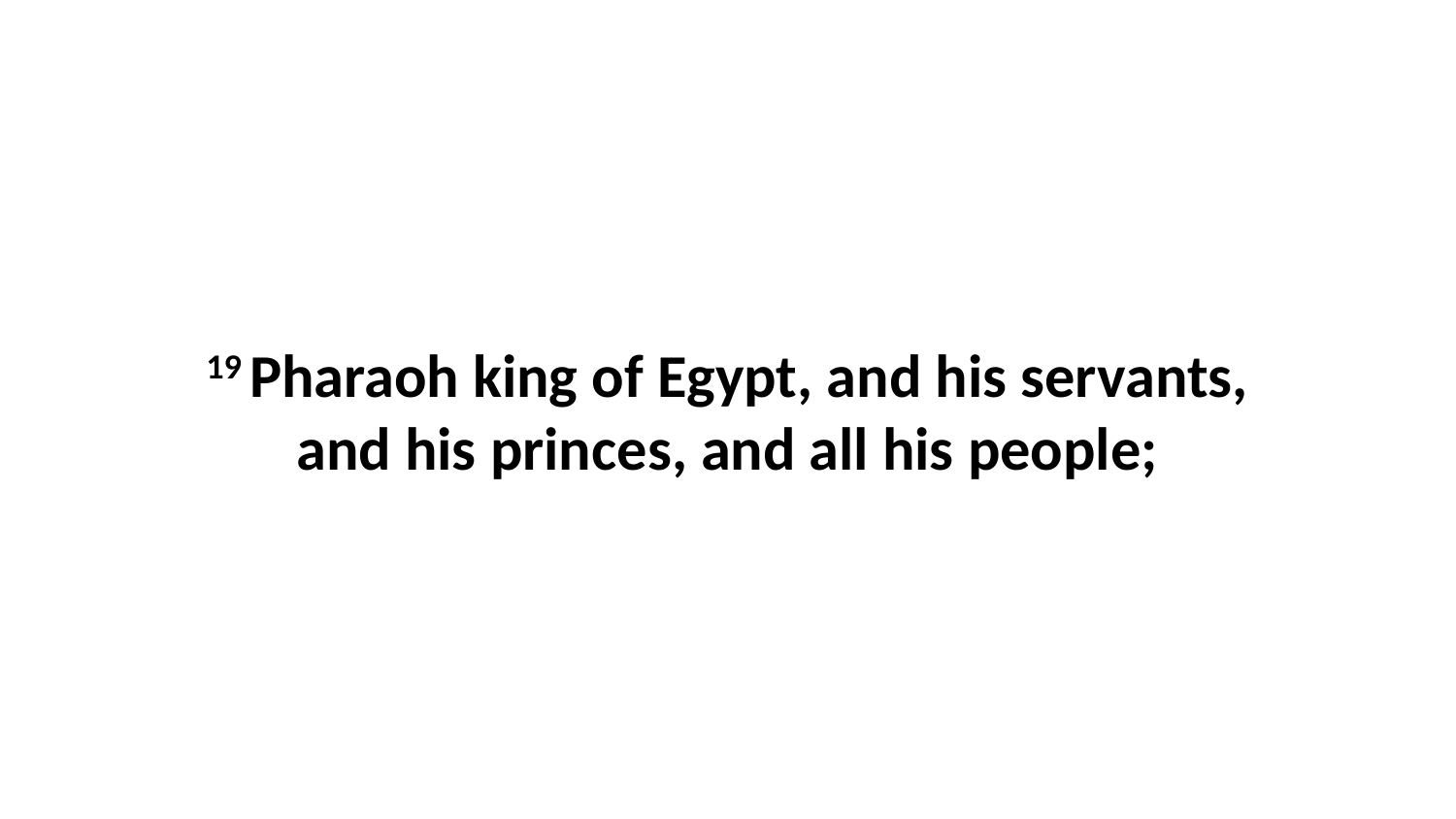

19 Pharaoh king of Egypt, and his servants, and his princes, and all his people;